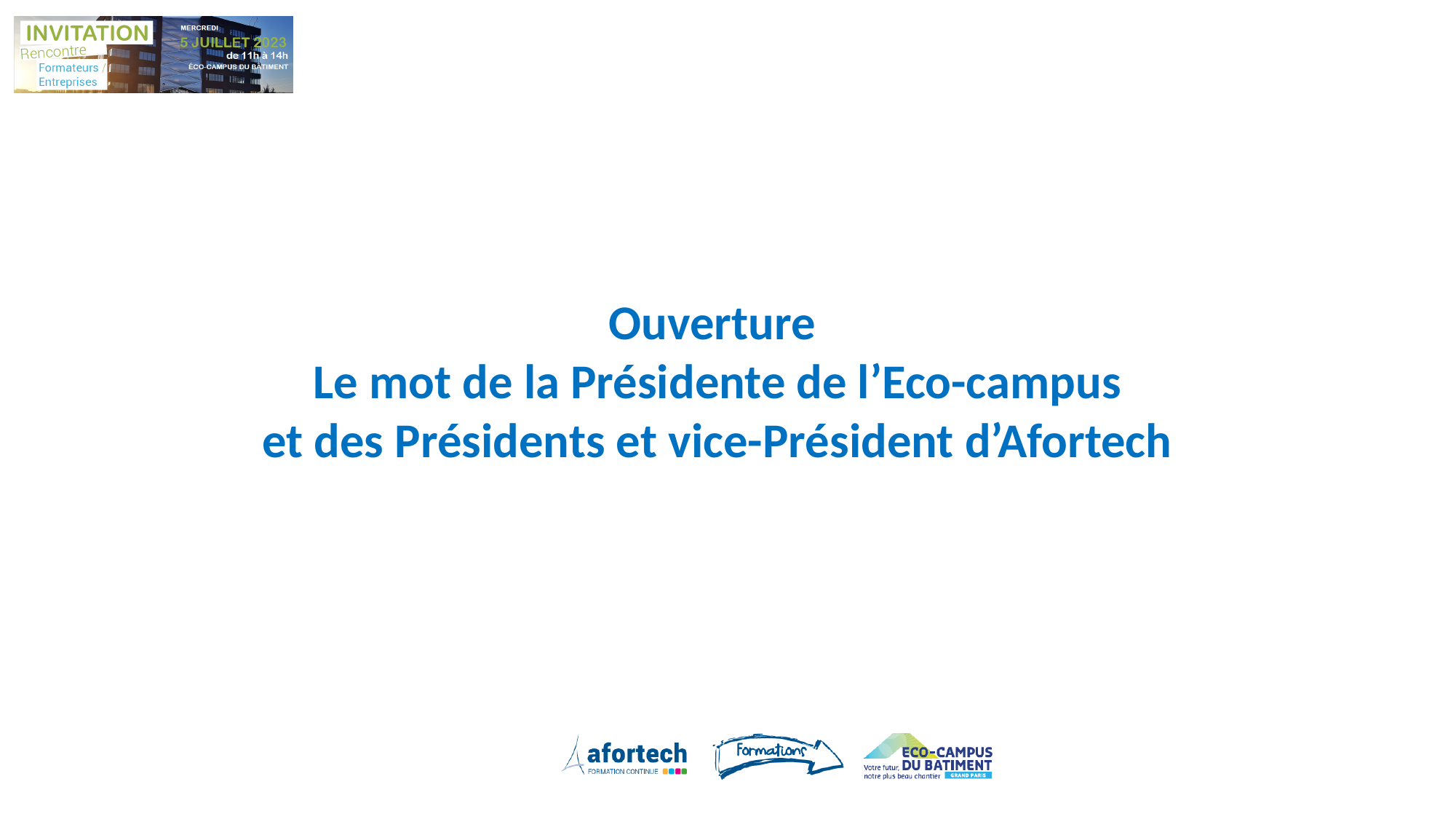

Ouverture
Le mot de la Présidente de l’Eco-campus
et des Présidents et vice-Président d’Afortech